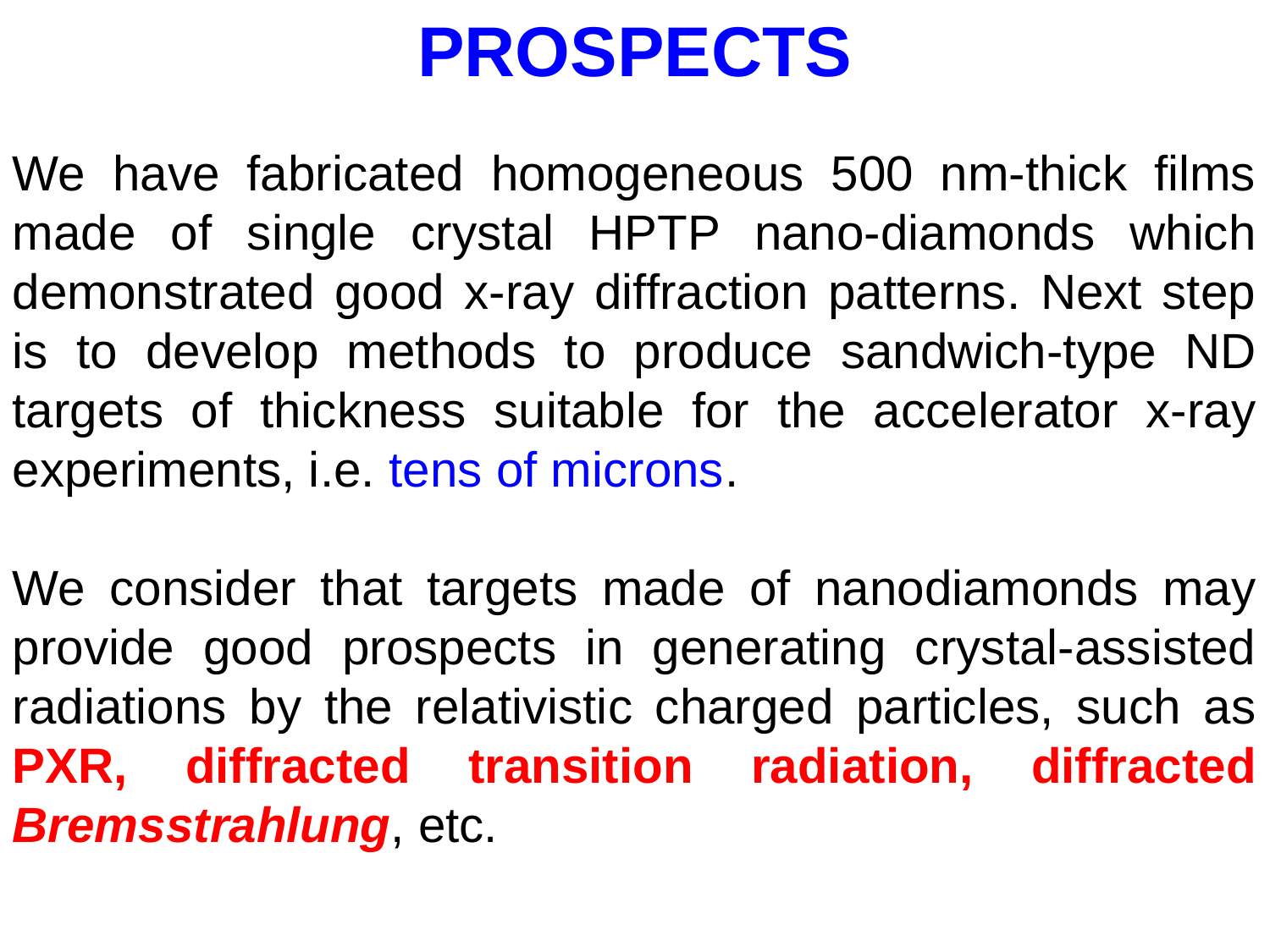

PROSPECTS

We have fabricated homogeneous 500 nm-thick films made of single crystal HPTP nano-diamonds which demonstrated good x-ray diffraction patterns. Next step is to develop methods to produce sandwich-type ND targets of thickness suitable for the accelerator x-ray experiments, i.e. tens of microns.

We consider that targets made of nanodiamonds may provide good prospects in generating crystal-assisted radiations by the relativistic charged particles, such as PXR, diffracted transition radiation, diffracted Bremsstrahlung, etc.